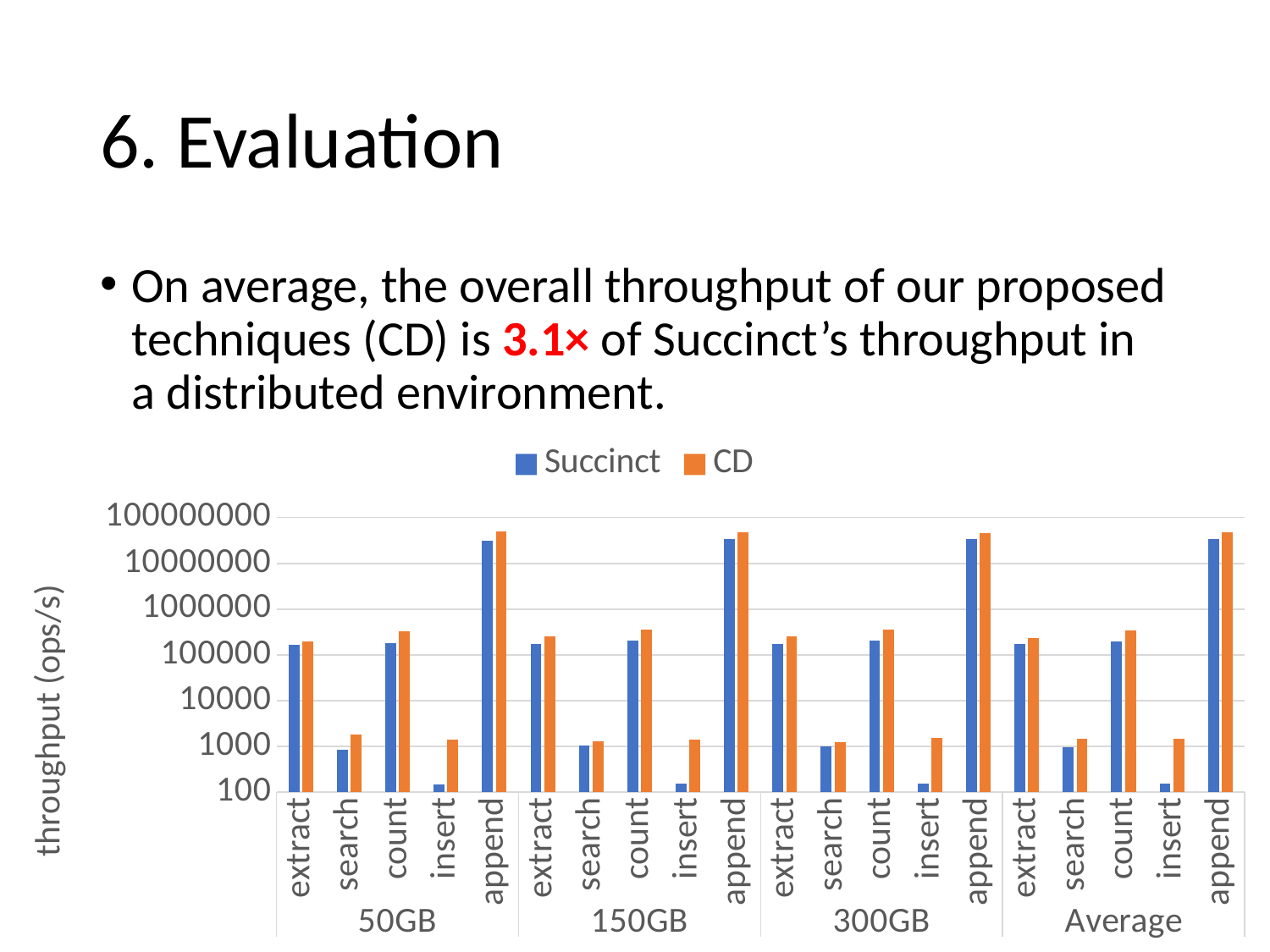

# 6. Evaluation
On average, the overall throughput of our proposed techniques (CD) is 3.1× of Succinct’s throughput in a distributed environment.

### Chart

| Category | Succinct | CD |
|---|---|---|
| extract | 169444.44444444444 | 201851.85185185185 |
| search | 847.2222222222222 | 1816.6666666666667 |
| count | 184848.48484848486 | 324404.7619047619 |
| insert | 151.38888888888889 | 1441.7989417989418 |
| append | 31871345.029239766 | 49545454.54545455 |
| extract | 176237.62376237623 | 251219.512195122 |
| search | 1040.93567251462 | 1287.5 |
| count | 204597.7011494253 | 359302.32558139536 |
| insert | 156.06060606060606 | 1430.5555555555557 |
| append | 34333333.333333336 | 48281250.0 |
| extract | 172863.8266436838 | 251219.512195122 |
| search | 1026.3157894736842 | 1226.1904761904761 |
| count | 208928.57142857142 | 359302.32558139536 |
| insert | 156.06060606060603 | 1514.7058823529412 |
| append | 34333333.333333336 | 45441176.47058824 |
| extract | 172848.6316168348 | 234763.62541403194 |
| search | 971.4912280701755 | 1443.452380952381 |
| count | 199458.25247549385 | 347669.80435585085 |
| insert | 154.50336700336698 | 1462.3534599024797 |
| append | 33512670.565302145 | 47755960.33868092 |